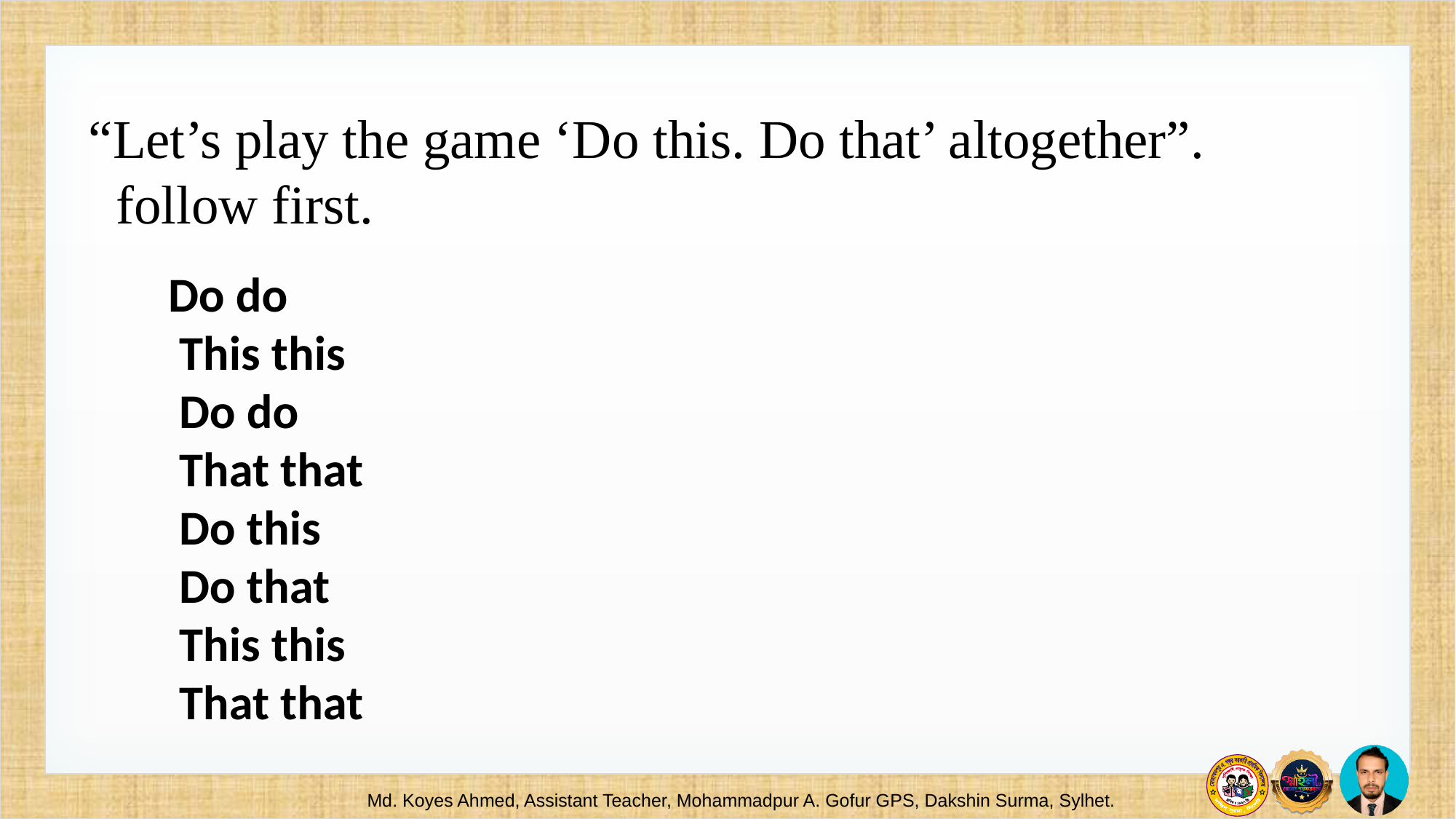

“Let’s play the game ‘Do this. Do that’ altogether”.
   follow first.
Do do
 This this
 Do do
 That that
 Do this
 Do that
 This this
 That that